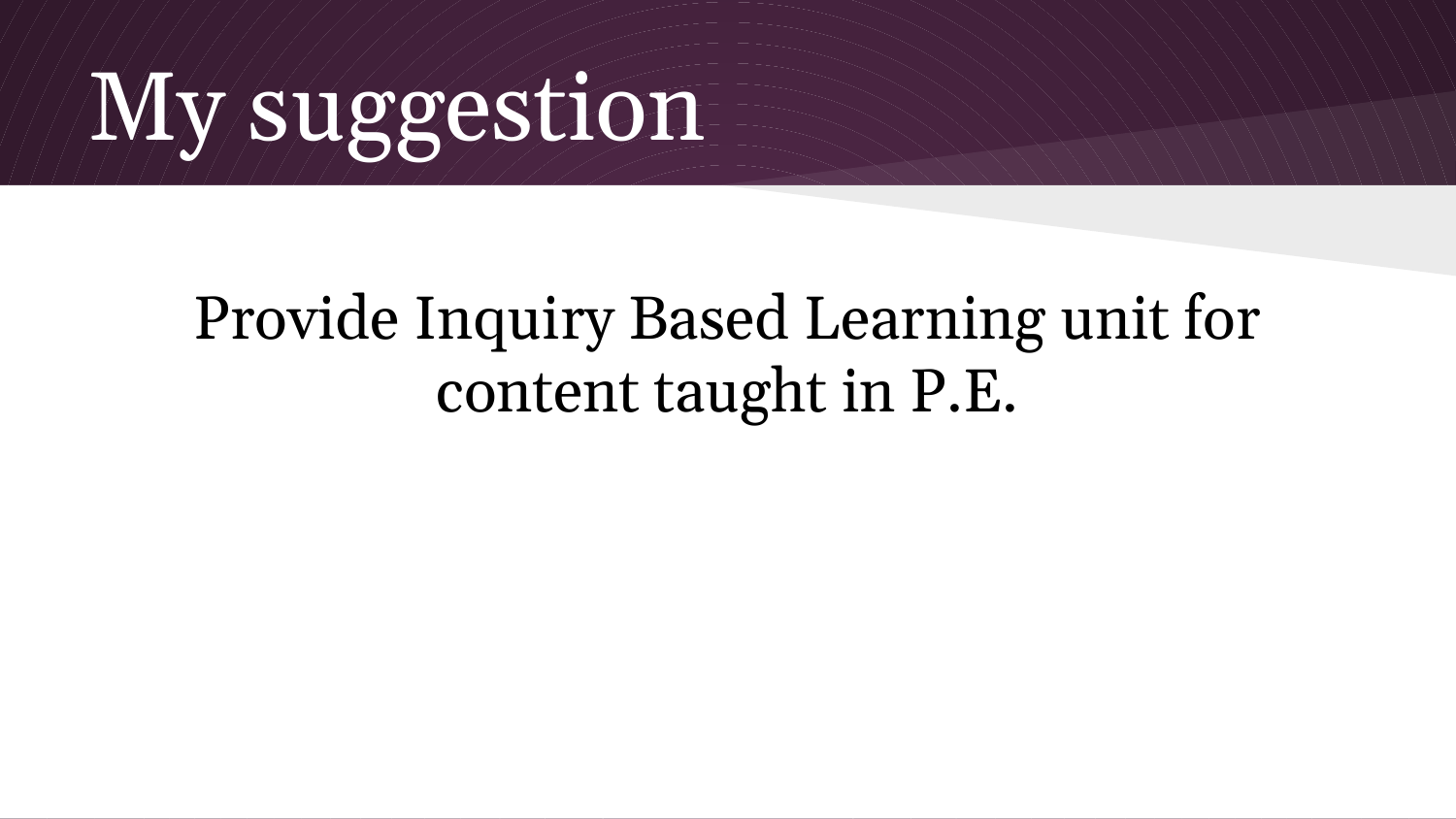

# My suggestion

Provide Inquiry Based Learning unit for content taught in P.E.